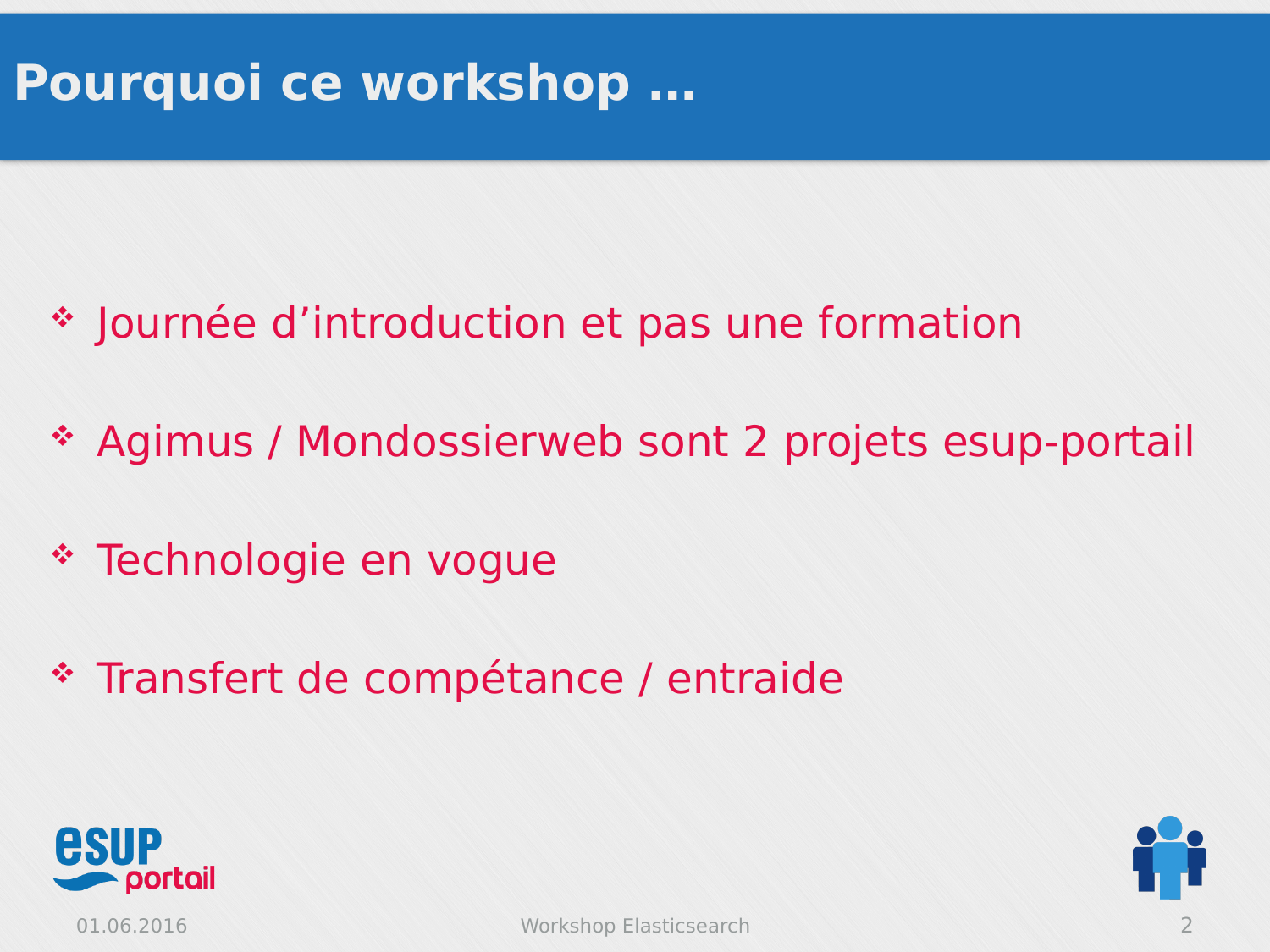

# Pourquoi ce workshop …

Journée d’introduction et pas une formation

Agimus / Mondossierweb sont 2 projets esup-portail

Technologie en vogue

Transfert de compétance / entraide